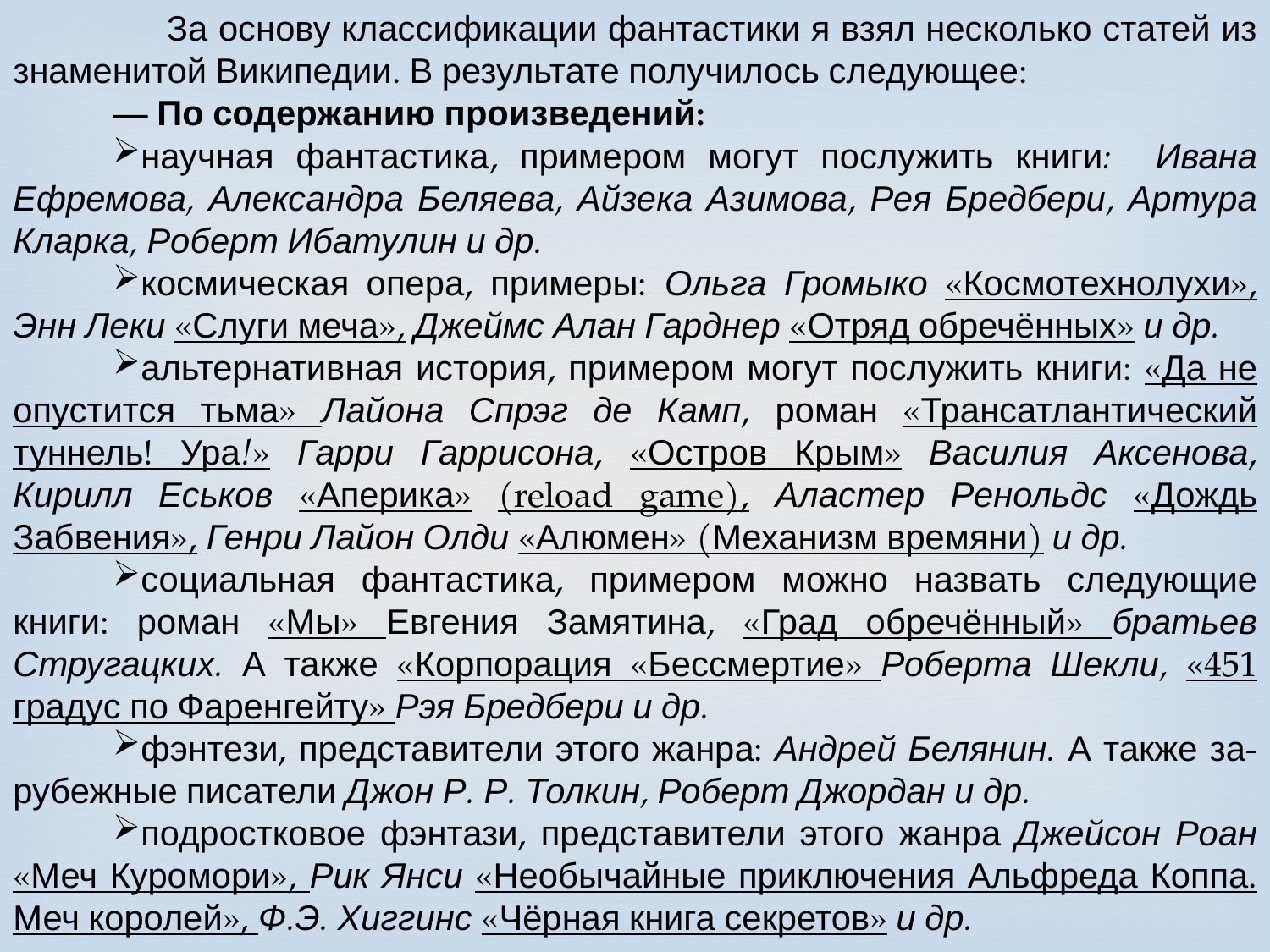

За основу классификации фантастики я взял несколько статей из знаменитой Википедии. В результате получилось следующее:
— По содержанию произведений:
научная фантастика, примером могут послужить книги:  Ивана Ефремова, Александра Беляева, Айзека Азимова, Рея Бредбери, Артура Кларка, Роберт Ибатулин и др.
космическая опера, примеры: Ольга Громыко «Космотехнолухи», Энн Леки «Слуги меча», Джеймс Алан Гарднер «Отряд обречённых» и др.
альтернативная история, примером могут послужить книги: «Да не опустится тьма» Лайона Спрэг де Камп, роман «Трансатлантический туннель! Ура!» Гарри Гаррисона, «Остров Крым» Василия Аксенова, Кирилл Еськов «Аперика» (reload game), Аластер Ренольдс «Дождь Забвения», Генри Лайон Олди «Алюмен» (Механизм времяни) и др.
социальная фантастика, примером можно назвать следующие книги: роман «Мы» Евгения Замятина, «Град обречённый» братьев Стругацких. А также «Корпорация «Бессмертие» Роберта Шекли, «451 градус по Фаренгейту» Рэя Бредбери и др.
фэнтези, представители этого жанра: Андрей Белянин. А также за-рубежные писатели Джон Р. Р. Толкин, Роберт Джордан и др.
подростковое фэнтази, представители этого жанра Джейсон Роан «Меч Куромори», Рик Янси «Необычайные приключения Альфреда Коппа. Меч королей», Ф.Э. Хиггинс «Чёрная книга секретов» и др.